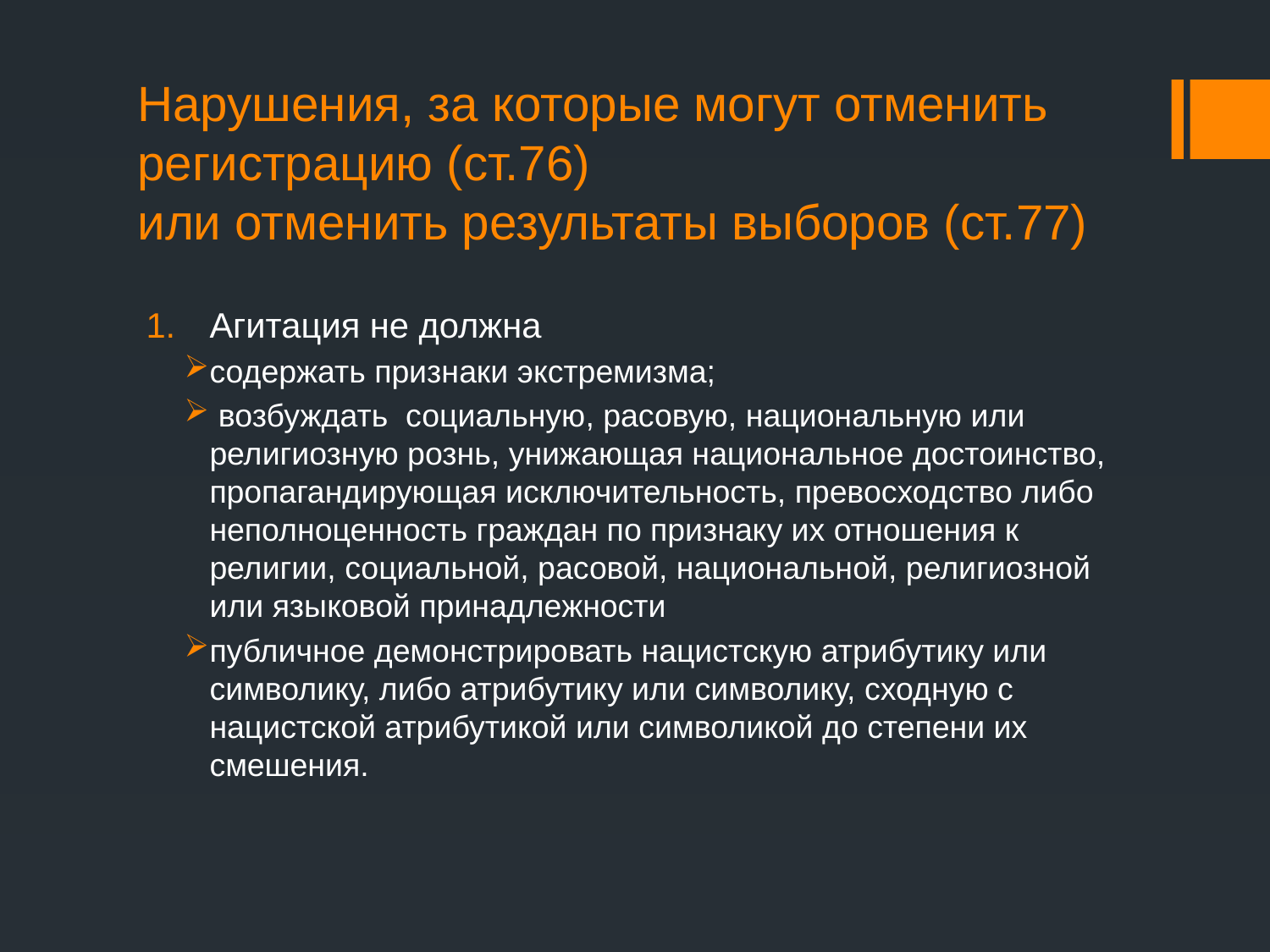

# Нарушения, за которые могут отменить регистрацию (ст.76) или отменить результаты выборов (ст.77)
Агитация не должна
содержать признаки экстремизма;
 возбуждать  социальную, расовую, национальную или религиозную рознь, унижающая национальное достоинство, пропагандирующая исключительность, превосходство либо неполноценность граждан по признаку их отношения к религии, социальной, расовой, национальной, религиозной или языковой принадлежности
публичное демонстрировать нацистскую атрибутику или символику, либо атрибутику или символику, сходную с нацистской атрибутикой или символикой до степени их смешения.